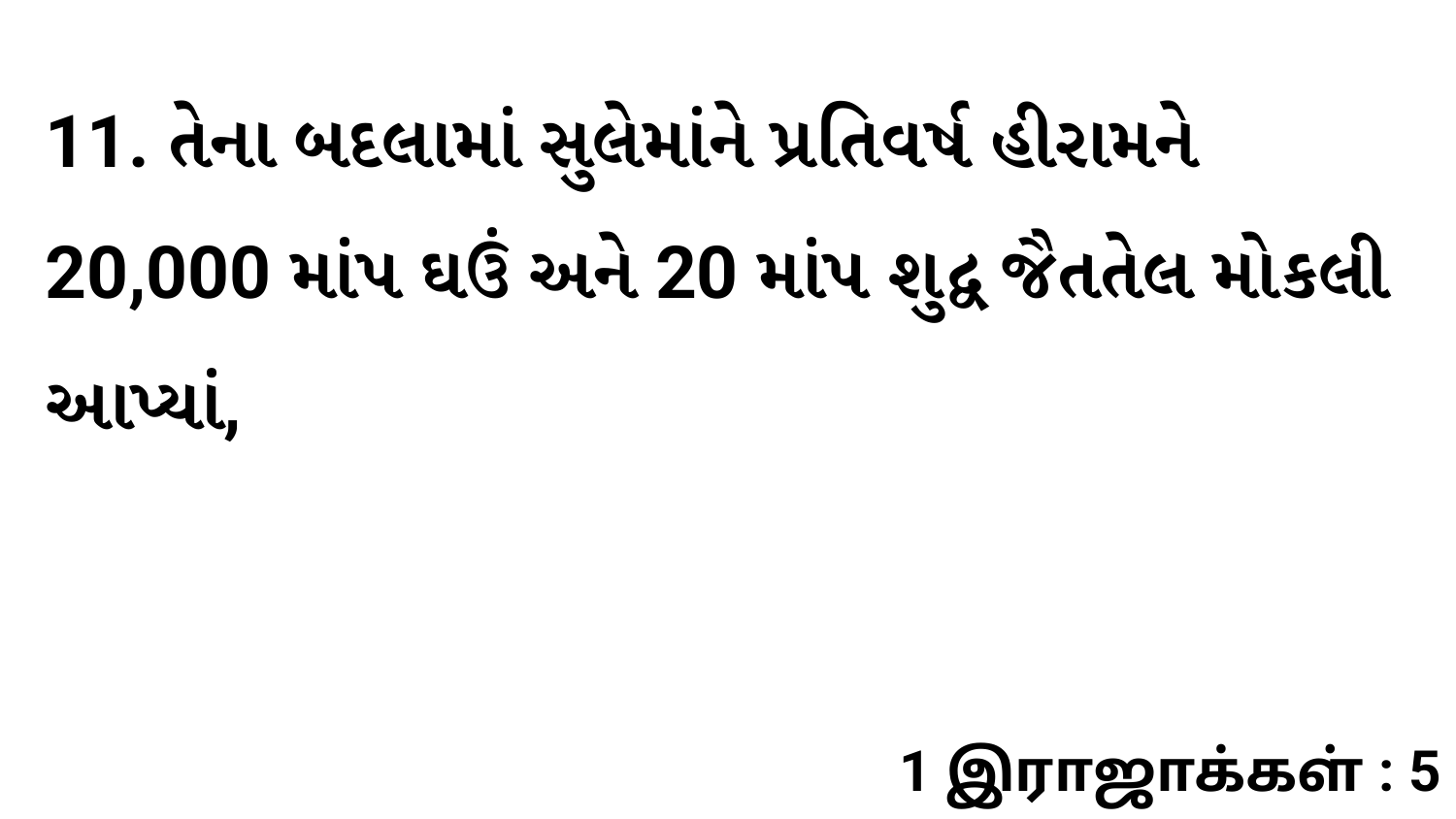

11. તેના બદલામાં સુલેમાંને પ્રતિવર્ષ હીરામને 20,000 માંપ ઘઉં અને 20 માંપ શુદ્વ જૈતતેલ મોકલી આપ્યાં,
1 இராஜாக்கள் : 5